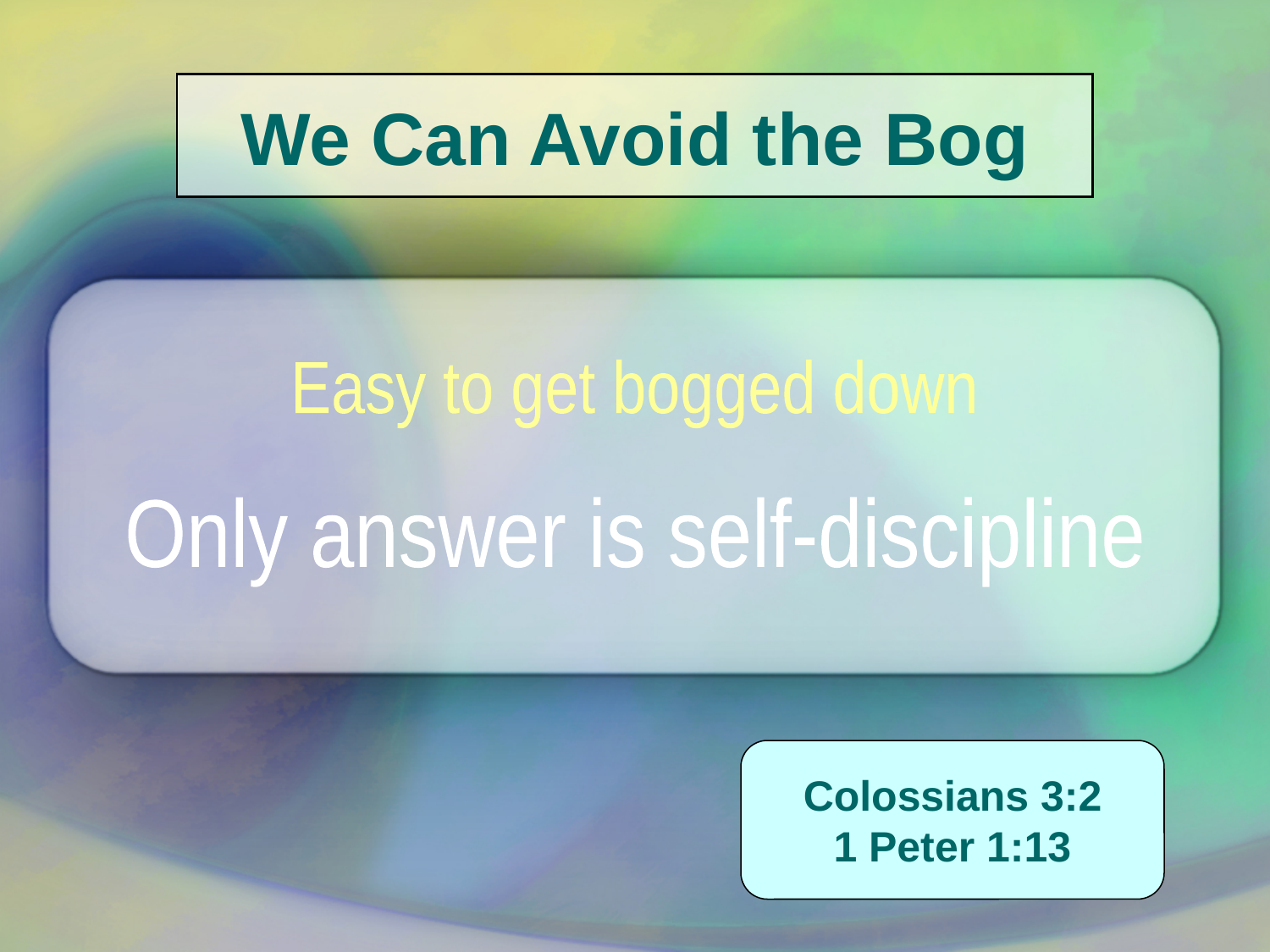

# We Can Avoid the Bog
Easy to get bogged down
Only answer is self-discipline
Colossians 3:2
1 Peter 1:13